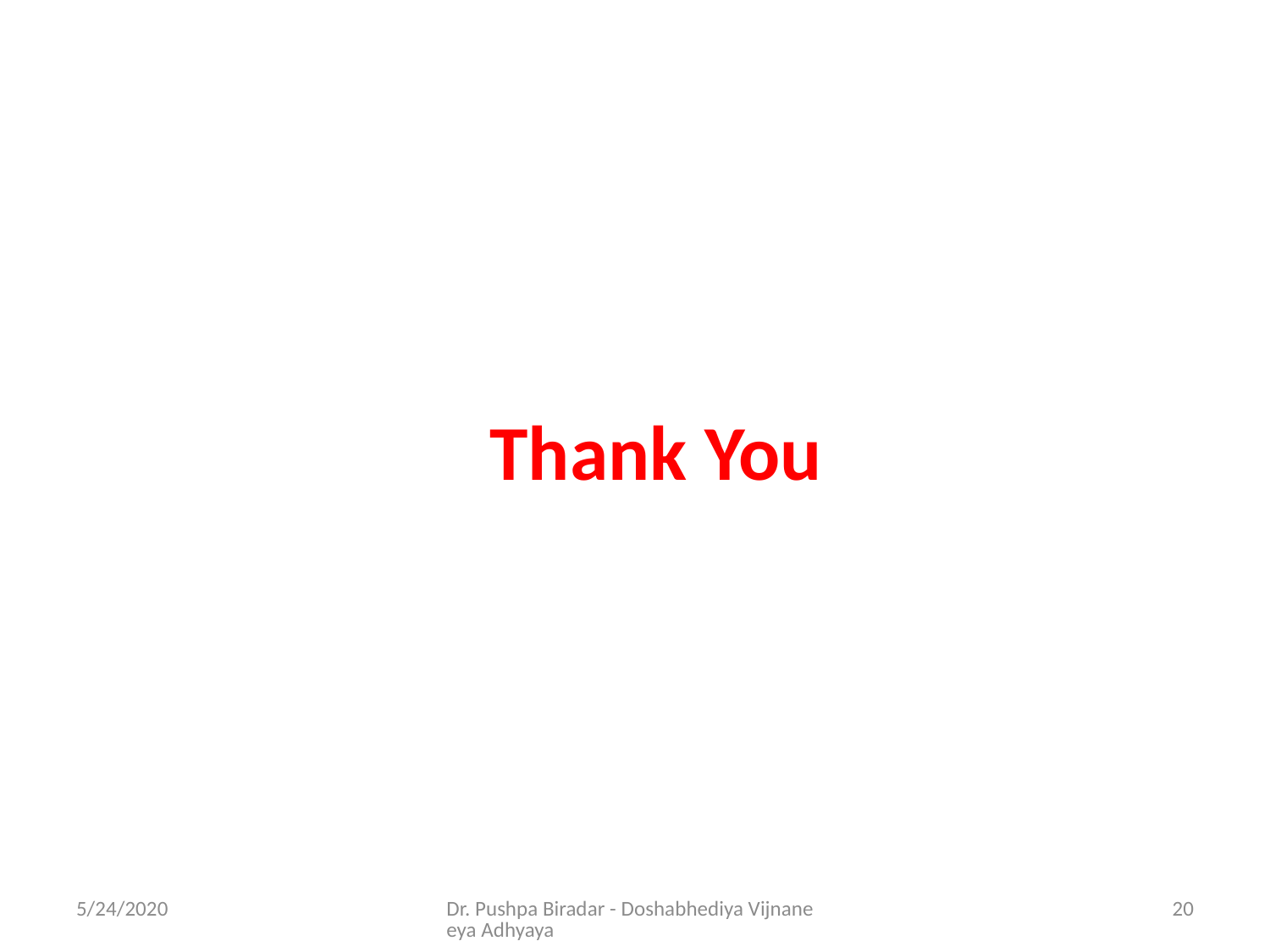

# Thank You
5/24/2020
Dr. Pushpa Biradar - Doshabhediya Vijnaneeya Adhyaya
20